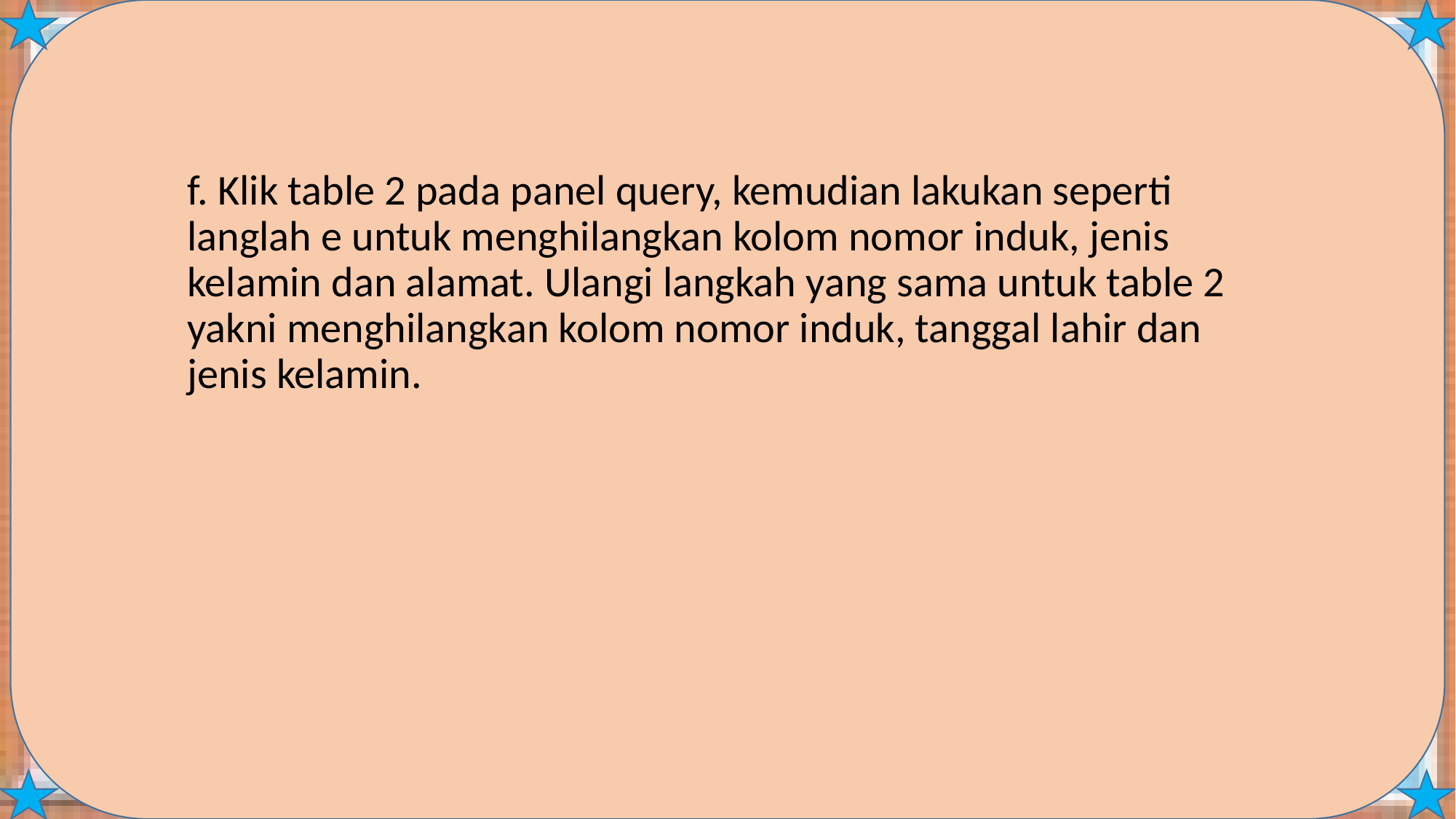

# f. Klik table 2 pada panel query, kemudian lakukan seperti langlah e untuk menghilangkan kolom nomor induk, jenis kelamin dan alamat. Ulangi langkah yang sama untuk table 2 yakni menghilangkan kolom nomor induk, tanggal lahir dan jenis kelamin.